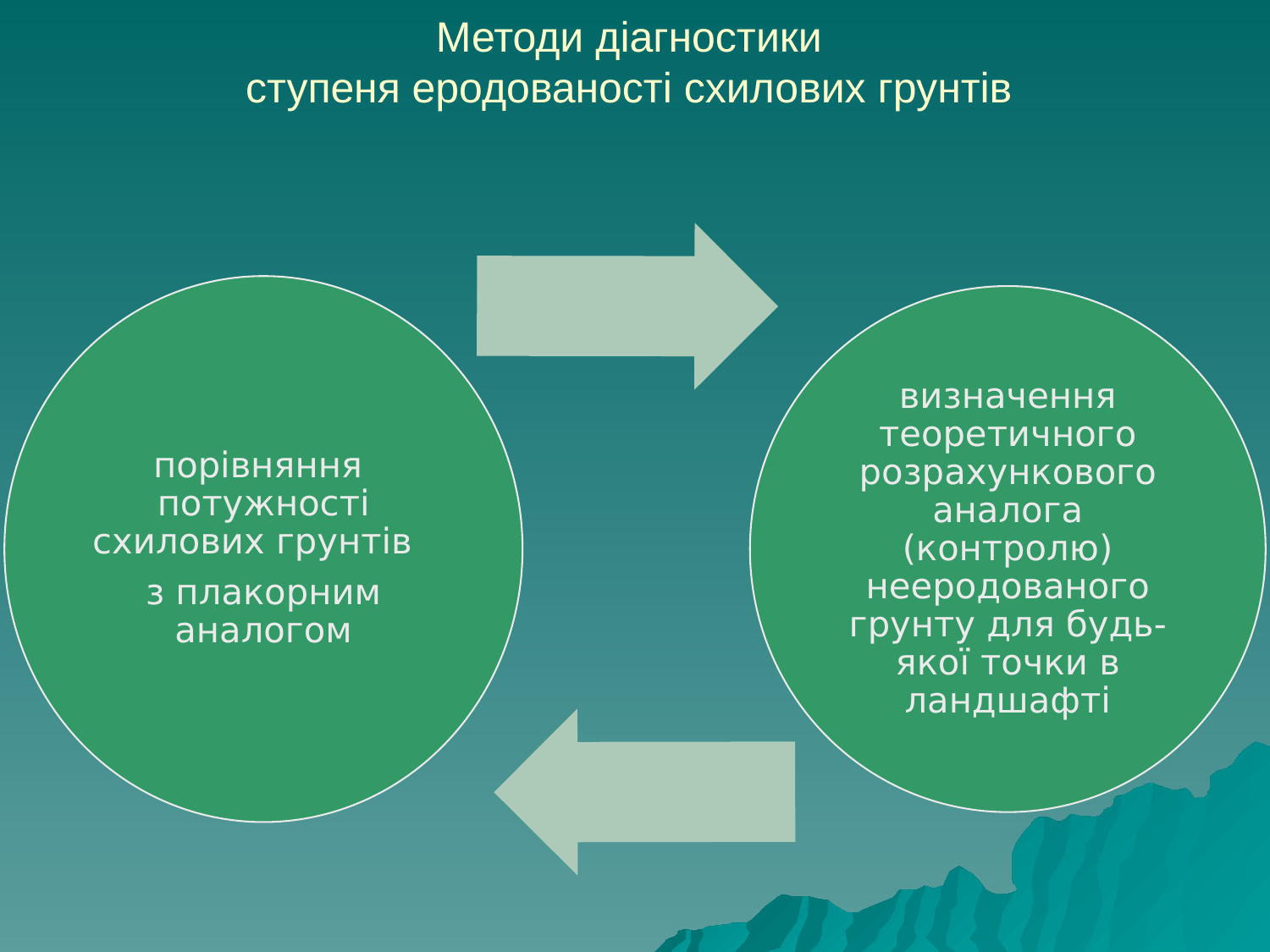

# Методи діагностики ступеня еродованості схилових грунтів
порівняння  потужності схилових грунтів
з плакорним аналогом

визначення теоретичного розрахункового аналога (контролю) нееродованого грунту для будь-якої точки в ландшафті